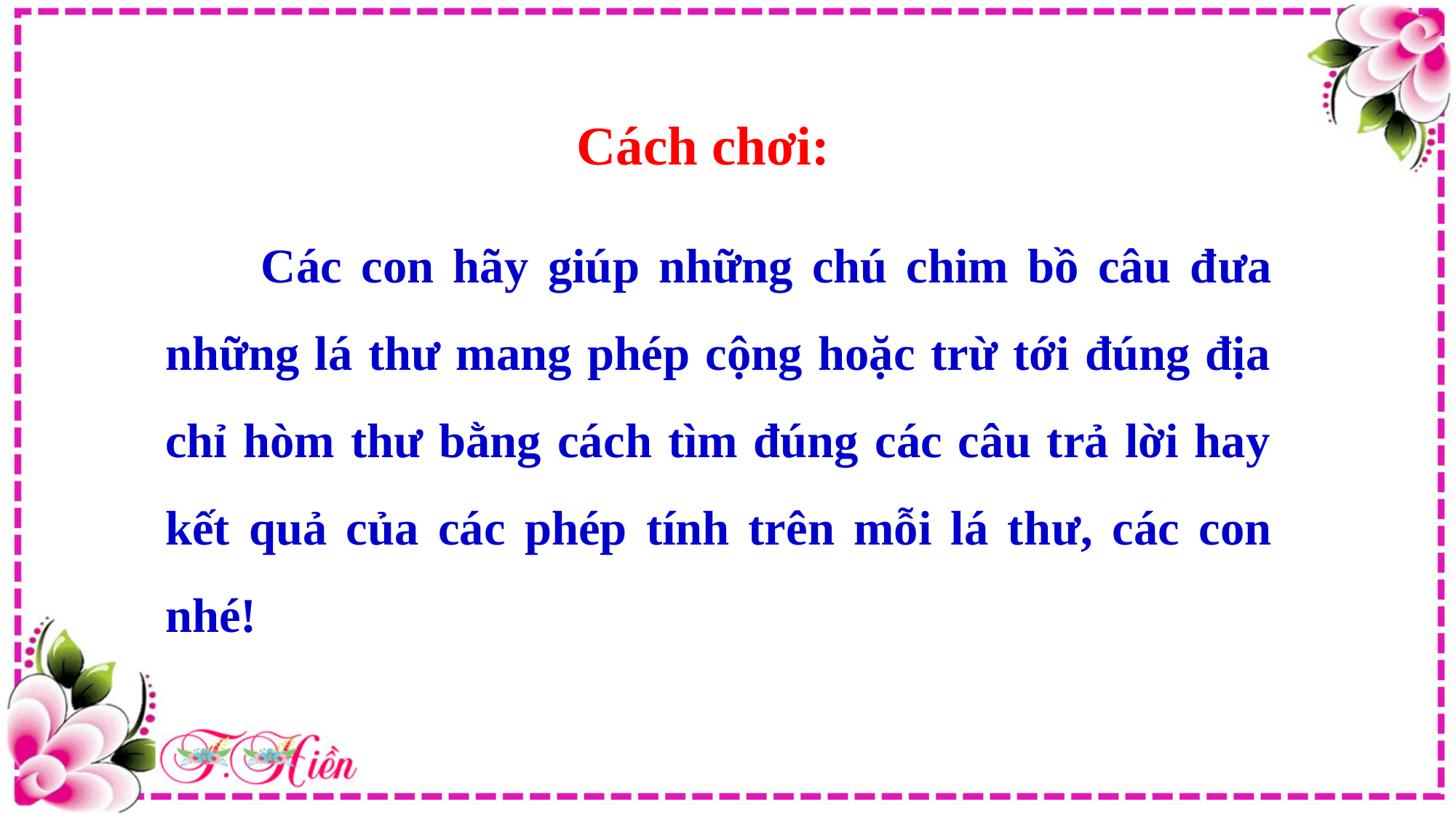

Cách chơi:
     Các con hãy giúp những chú chim bồ câu đưa những lá thư mang phép cộng hoặc trừ tới đúng địa chỉ hòm thư bằng cách tìm đúng các câu trả lời hay kết quả của các phép tính trên mỗi lá thư, các con nhé!